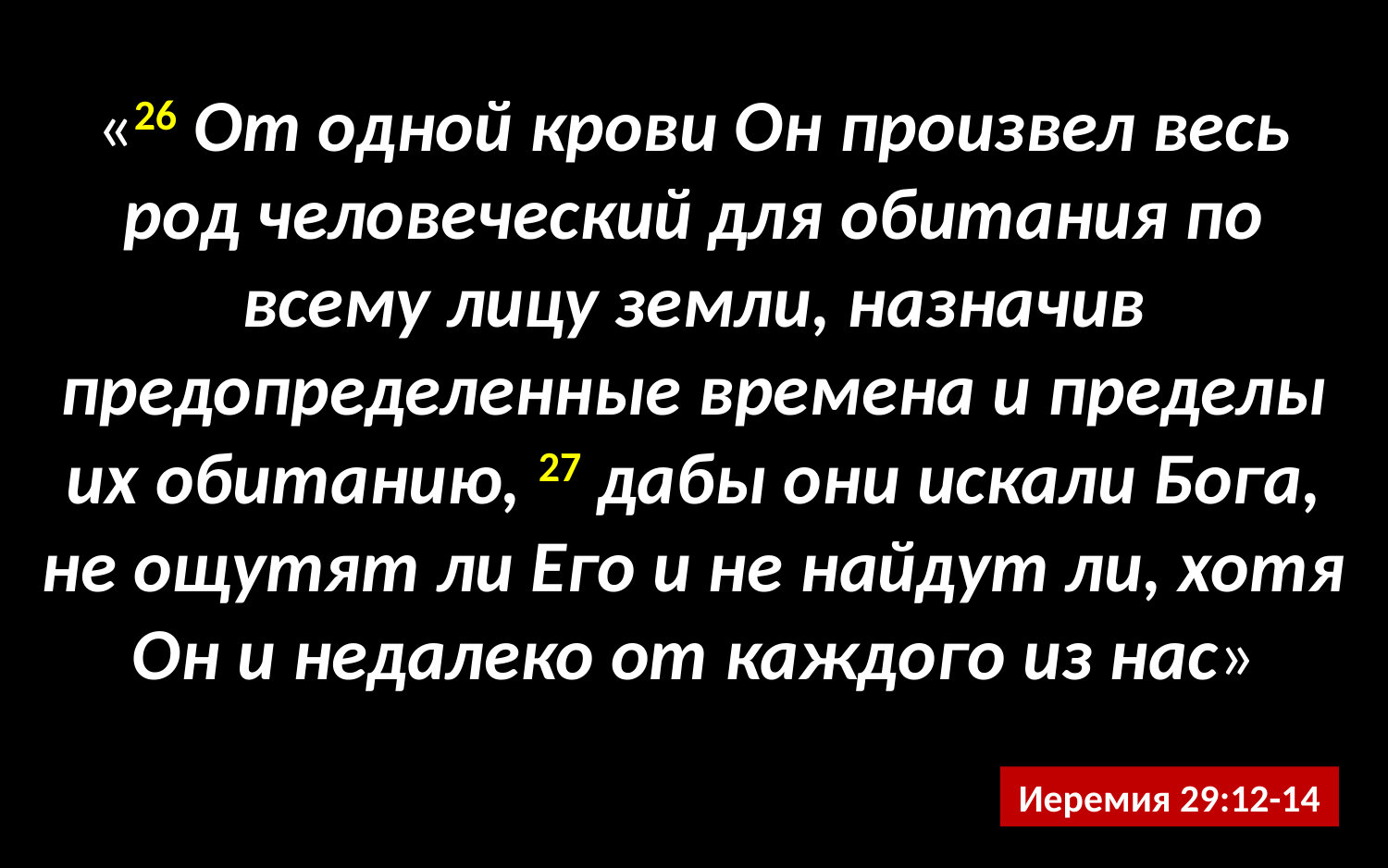

«26 От одной крови Он произвел весь род человеческий для обитания по всему лицу земли, назначив предопределенные времена и пределы их обитанию, 27 дабы они искали Бога, не ощутят ли Его и не найдут ли, хотя Он и недалеко от каждого из нас»
Иеремия 29:12-14